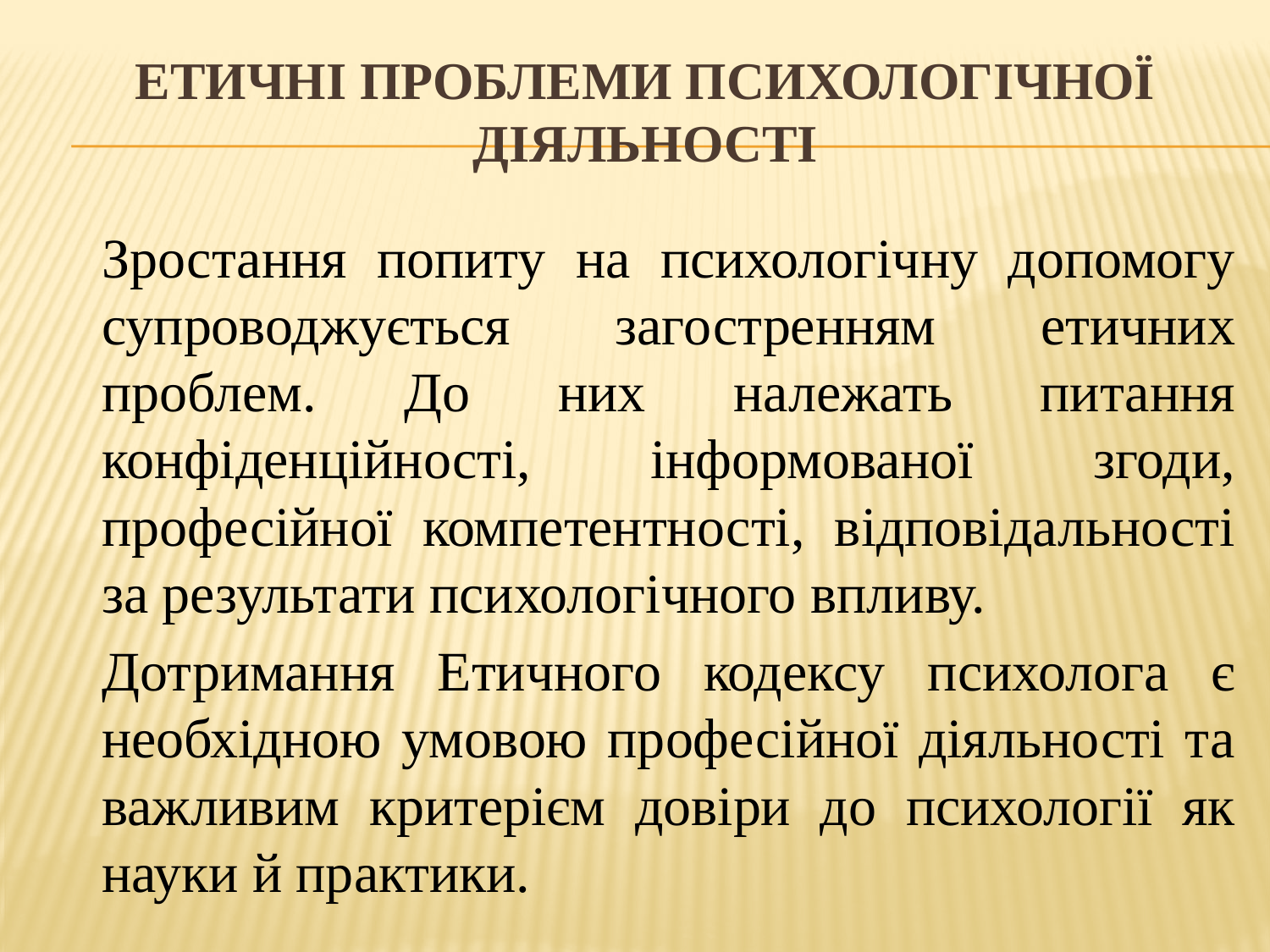

# Етичні проблеми психологічної діяльності
	Зростання попиту на психологічну допомогу супроводжується загостренням етичних проблем. До них належать питання конфіденційності, інформованої згоди, професійної компетентності, відповідальності за результати психологічного впливу.
	Дотримання Етичного кодексу психолога є необхідною умовою професійної діяльності та важливим критерієм довіри до психології як науки й практики.